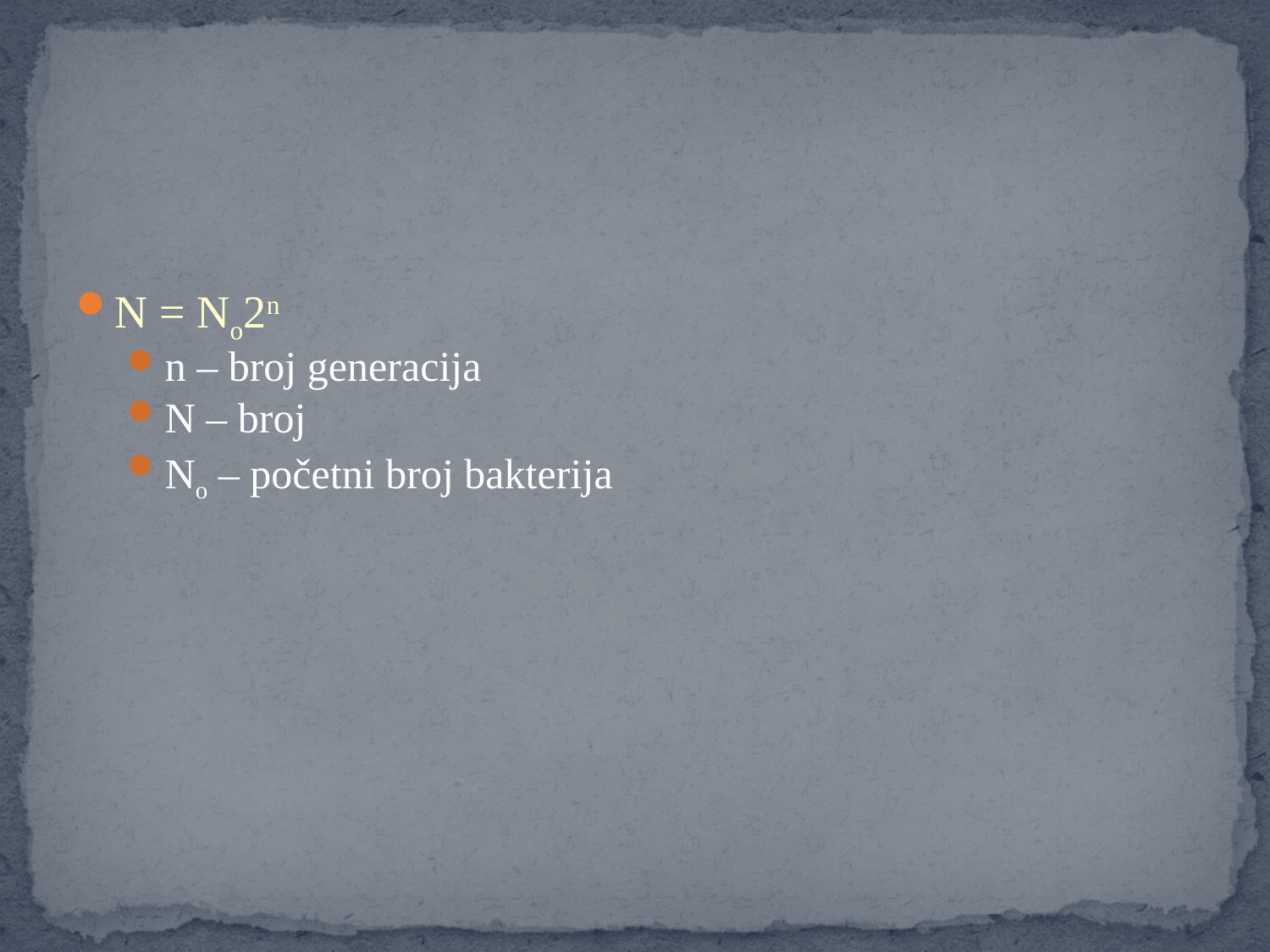

#

N = No2n
n – broj generacija
N – broj
No – početni broj bakterija